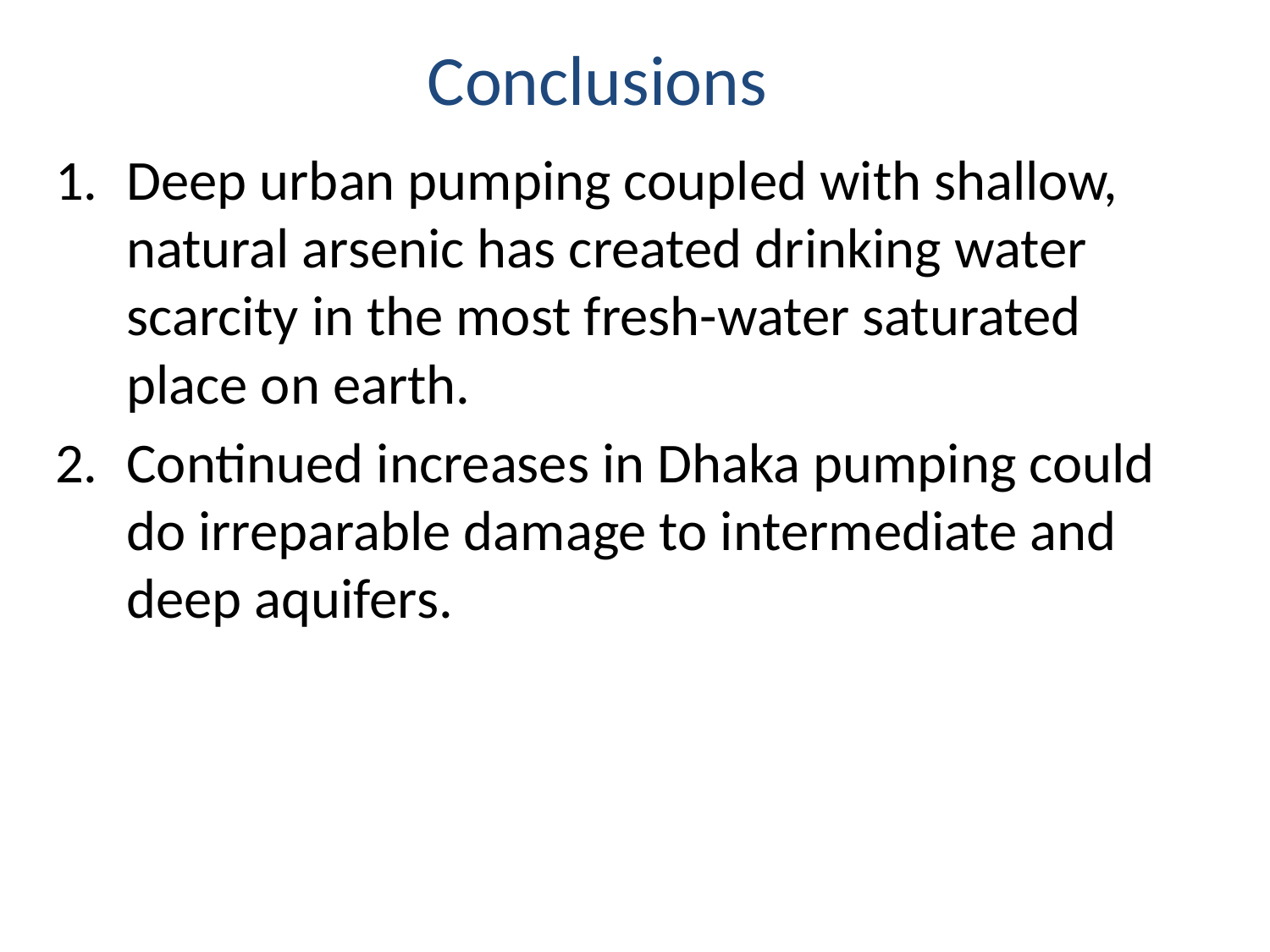

Conclusions
Deep urban pumping coupled with shallow, natural arsenic has created drinking water scarcity in the most fresh-water saturated place on earth.
Continued increases in Dhaka pumping could do irreparable damage to intermediate and deep aquifers.